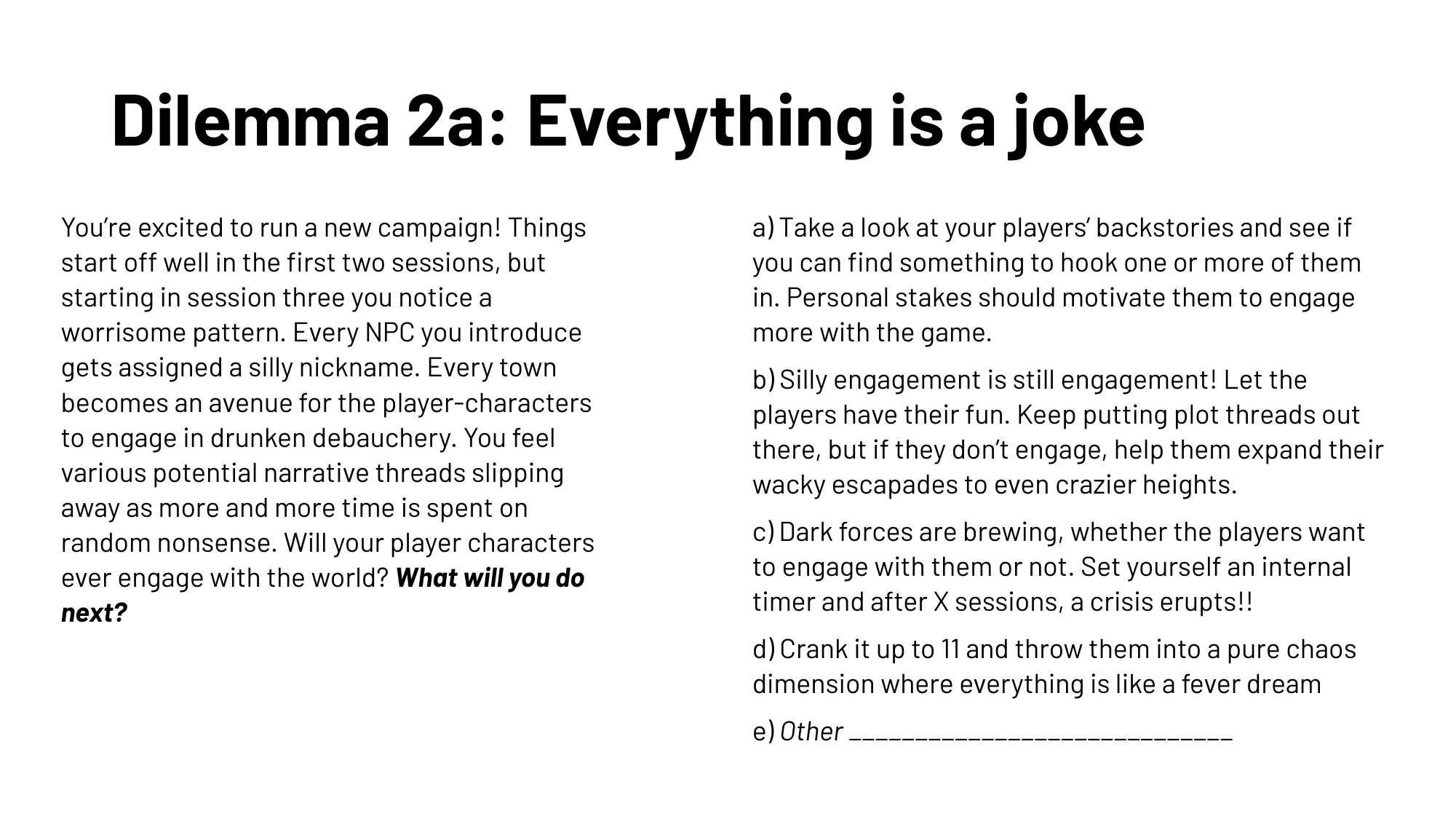

# Dilemma 2a: Everything is a joke
You’re excited to run a new campaign! Things start off well in the first two sessions, but starting in session three you notice a worrisome pattern. Every NPC you introduce gets assigned a silly nickname. Every town becomes an avenue for the player-characters to engage in drunken debauchery. You feel various potential narrative threads slipping away as more and more time is spent on random nonsense. Will your player characters ever engage with the world? What will you do next?
a) Take a look at your players’ backstories and see if you can find something to hook one or more of them in. Personal stakes should motivate them to engage more with the game.
b) Silly engagement is still engagement! Let the players have their fun. Keep putting plot threads out there, but if they don’t engage, help them expand their wacky escapades to even crazier heights.
c) Dark forces are brewing, whether the players want to engage with them or not. Set yourself an internal timer and after X sessions, a crisis erupts!!
d) Crank it up to 11 and throw them into a pure chaos dimension where everything is like a fever dream
e) Other _____________________________